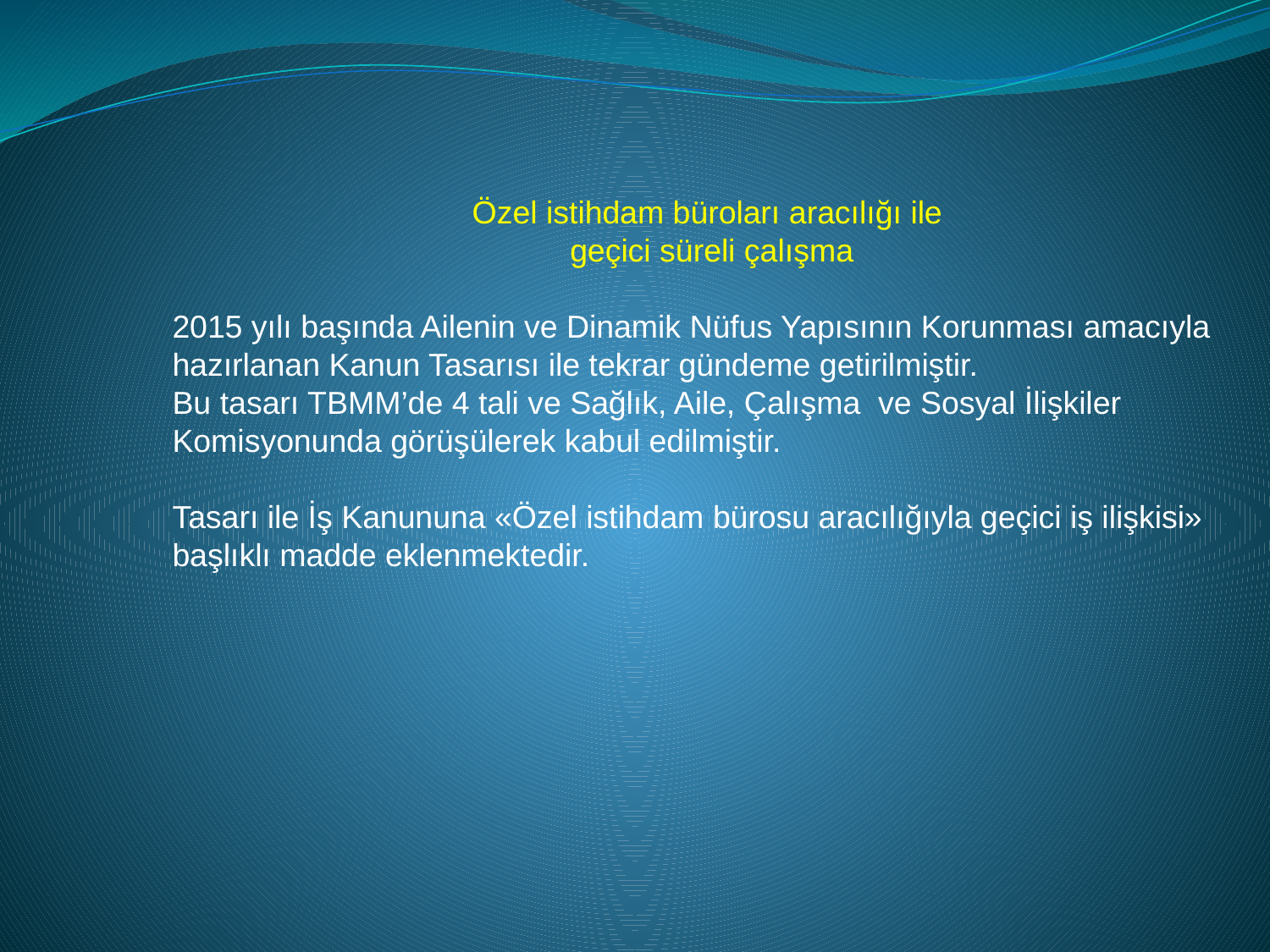

Özel istihdam büroları aracılığı ile
 geçici süreli çalışma

2015 yılı başında Ailenin ve Dinamik Nüfus Yapısının Korunması amacıyla hazırlanan Kanun Tasarısı ile tekrar gündeme getirilmiştir.
Bu tasarı TBMM’de 4 tali ve Sağlık, Aile, Çalışma  ve Sosyal İlişkiler Komisyonunda görüşülerek kabul edilmiştir.

Tasarı ile İş Kanununa «Özel istihdam bürosu aracılığıyla geçici iş ilişkisi» başlıklı madde eklenmektedir.